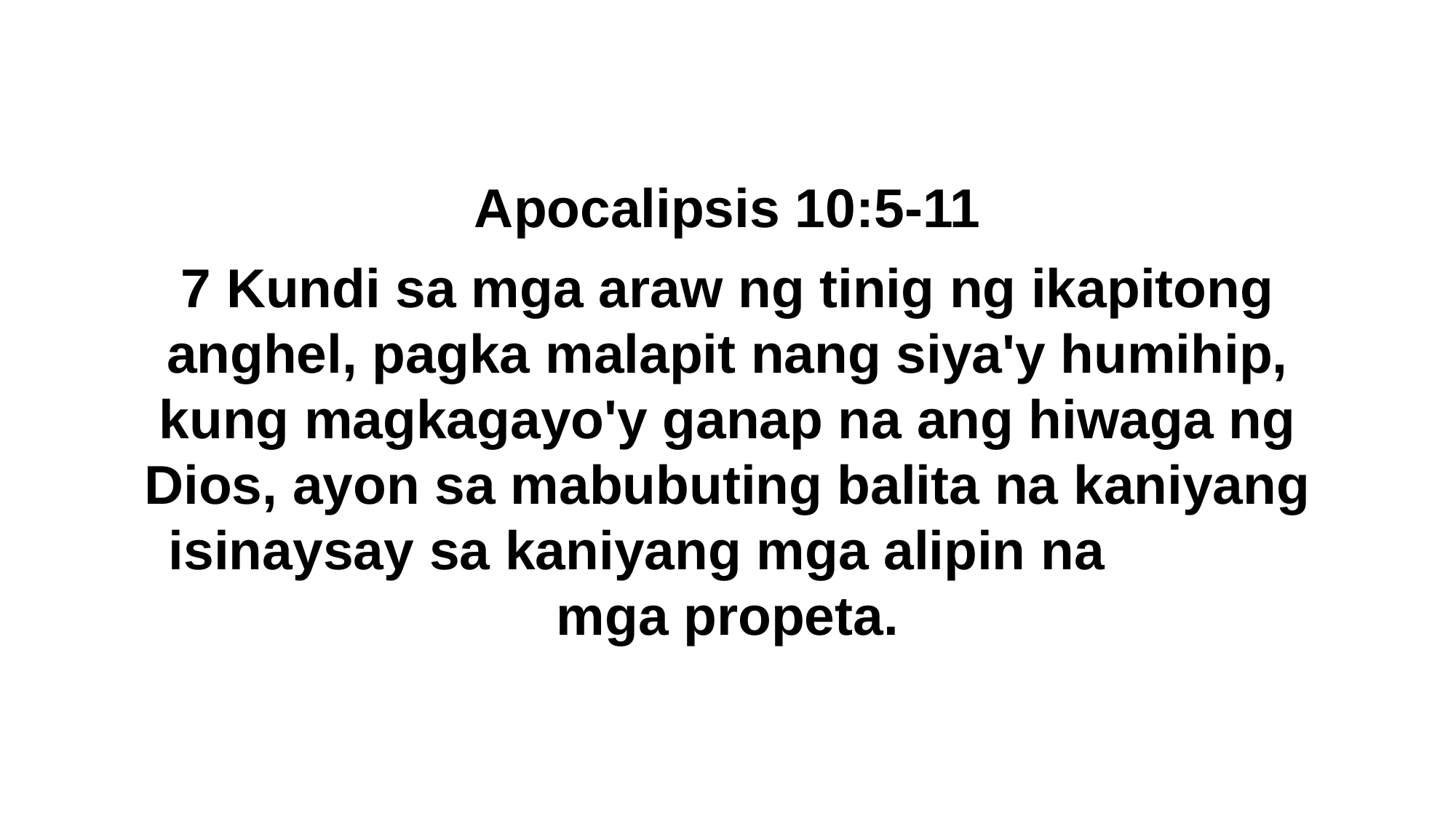

Apocalipsis 10:5-11
7 Kundi sa mga araw ng tinig ng ikapitong anghel, pagka malapit nang siya'y humihip, kung magkagayo'y ganap na ang hiwaga ng Dios, ayon sa mabubuting balita na kaniyang isinaysay sa kaniyang mga alipin na             mga propeta.